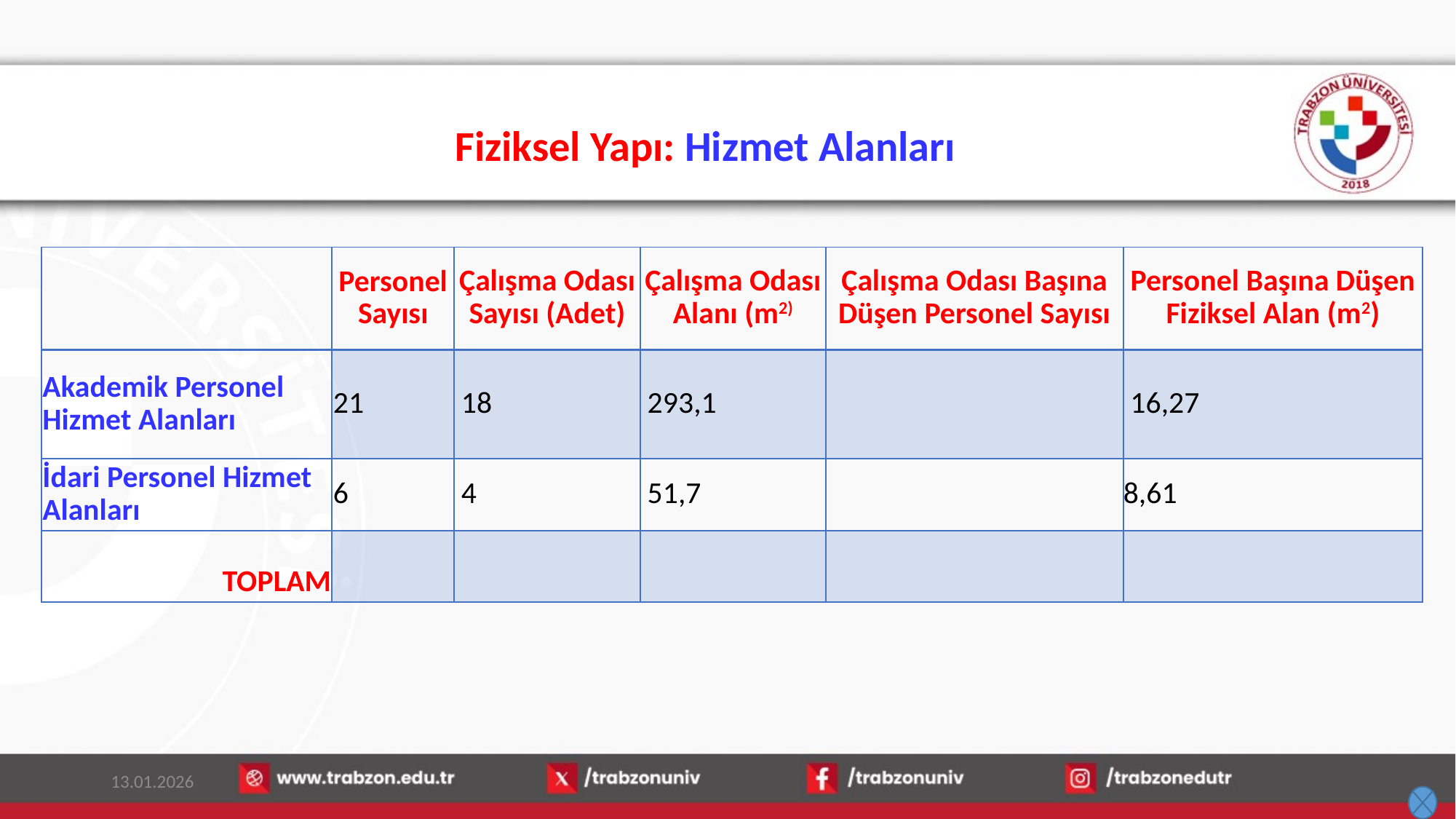

# Fiziksel Yapı: Hizmet Alanları
|  | Personel Sayısı | Çalışma Odası Sayısı (Adet) | Çalışma Odası Alanı (m2) | Çalışma Odası Başına Düşen Personel Sayısı | Personel Başına Düşen Fiziksel Alan (m2) |
| --- | --- | --- | --- | --- | --- |
| Akademik Personel Hizmet Alanları | 21 | 18 | 293,1 |  | 16,27 |
| İdari Personel Hizmet Alanları | 6 | 4 | 51,7 |  | 8,61 |
| TOPLAM |  |  |  |  |  |
13.01.2026
49